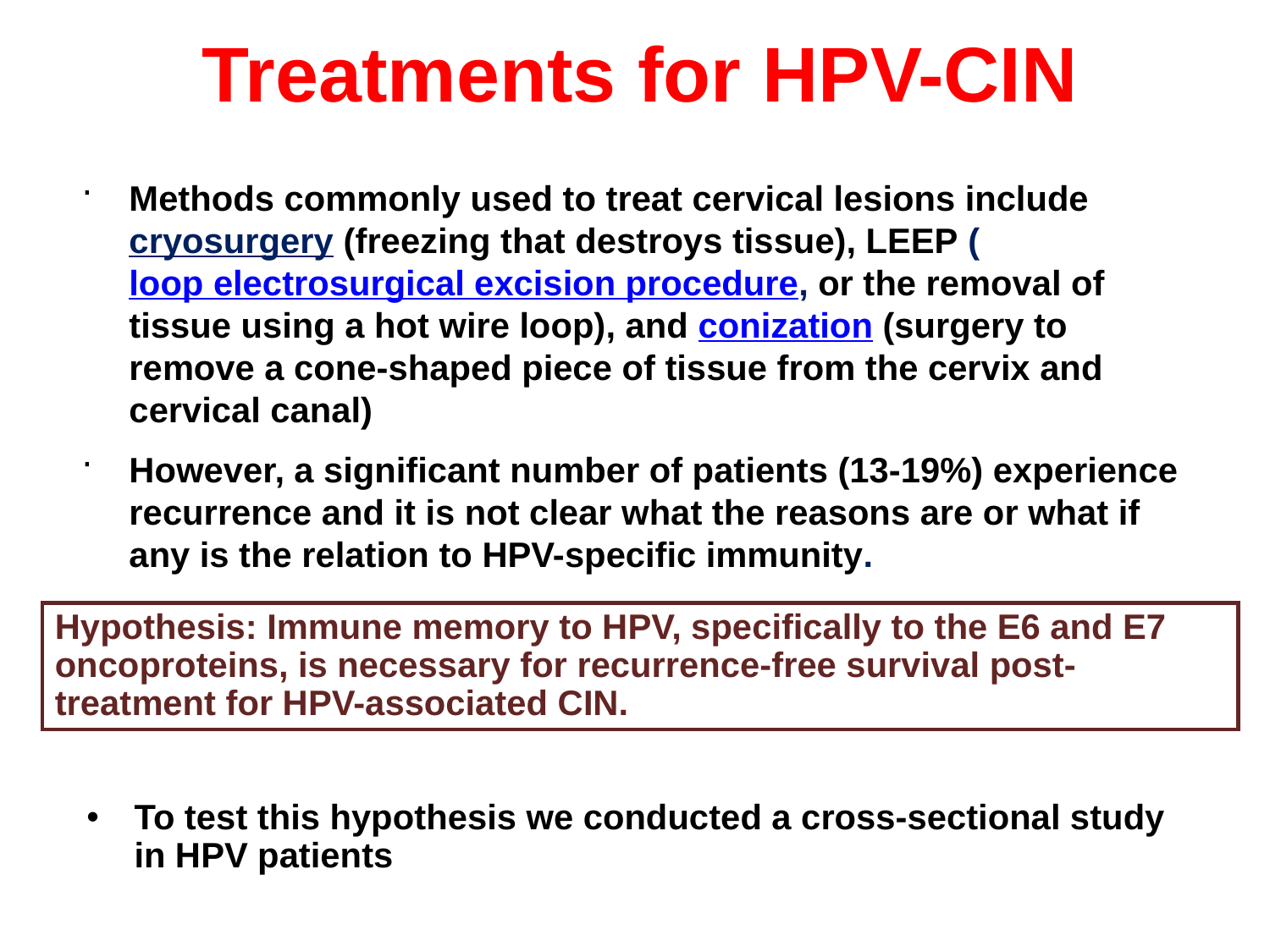

# Treatments for HPV-CIN
Methods commonly used to treat cervical lesions include cryosurgery (freezing that destroys tissue), LEEP (loop electrosurgical excision procedure, or the removal of tissue using a hot wire loop), and conization (surgery to remove a cone-shaped piece of tissue from the cervix and cervical canal)
However, a significant number of patients (13-19%) experience recurrence and it is not clear what the reasons are or what if any is the relation to HPV-specific immunity.
Hypothesis: Immune memory to HPV, specifically to the E6 and E7 oncoproteins, is necessary for recurrence-free survival post-treatment for HPV-associated CIN.
To test this hypothesis we conducted a cross-sectional study in HPV patients